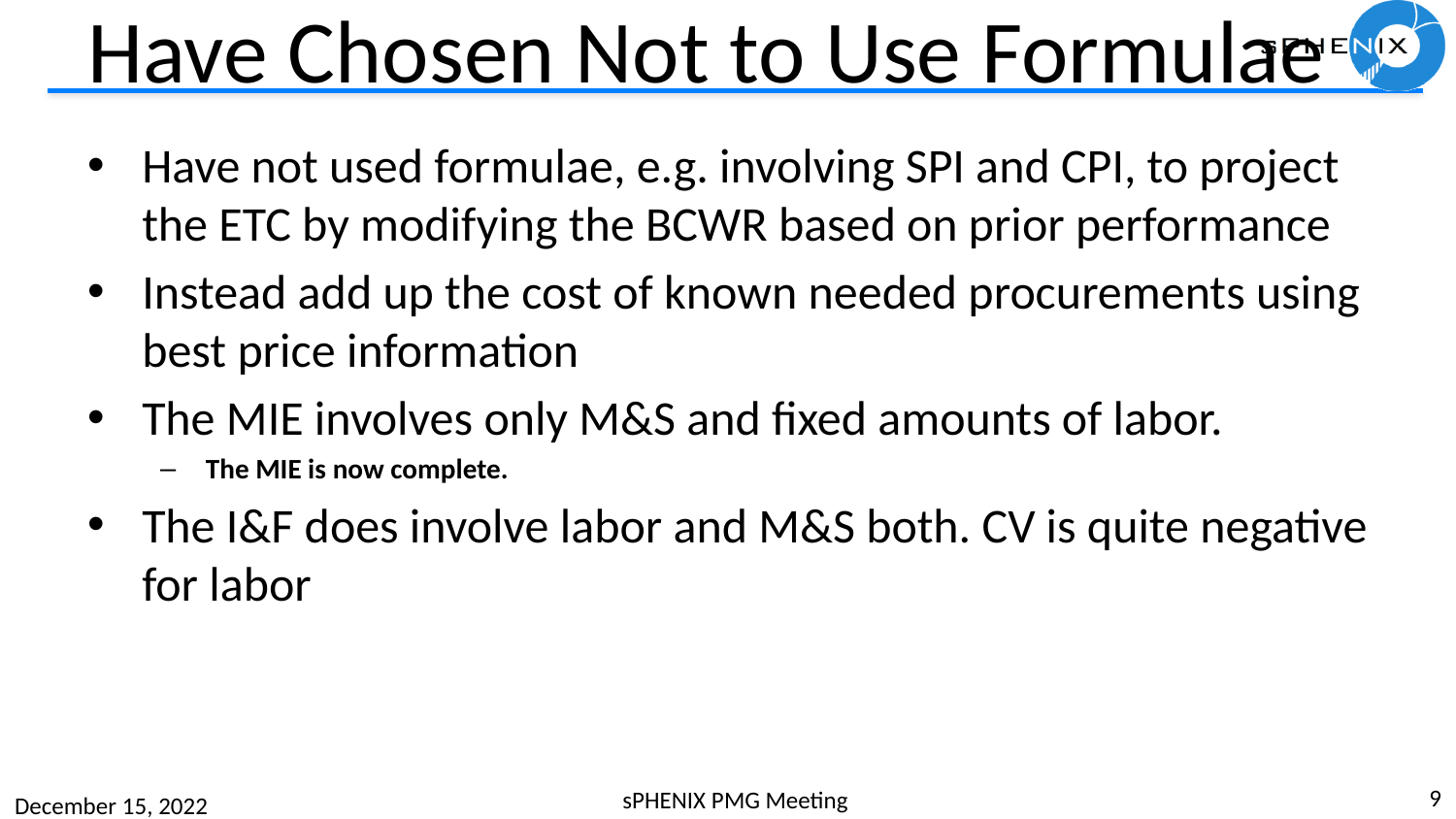

# Have Chosen Not to Use Formulae
Have not used formulae, e.g. involving SPI and CPI, to project the ETC by modifying the BCWR based on prior performance
Instead add up the cost of known needed procurements using best price information
The MIE involves only M&S and fixed amounts of labor.
The MIE is now complete.
The I&F does involve labor and M&S both. CV is quite negative for labor

9
sPHENIX PMG Meeting
December 15, 2022